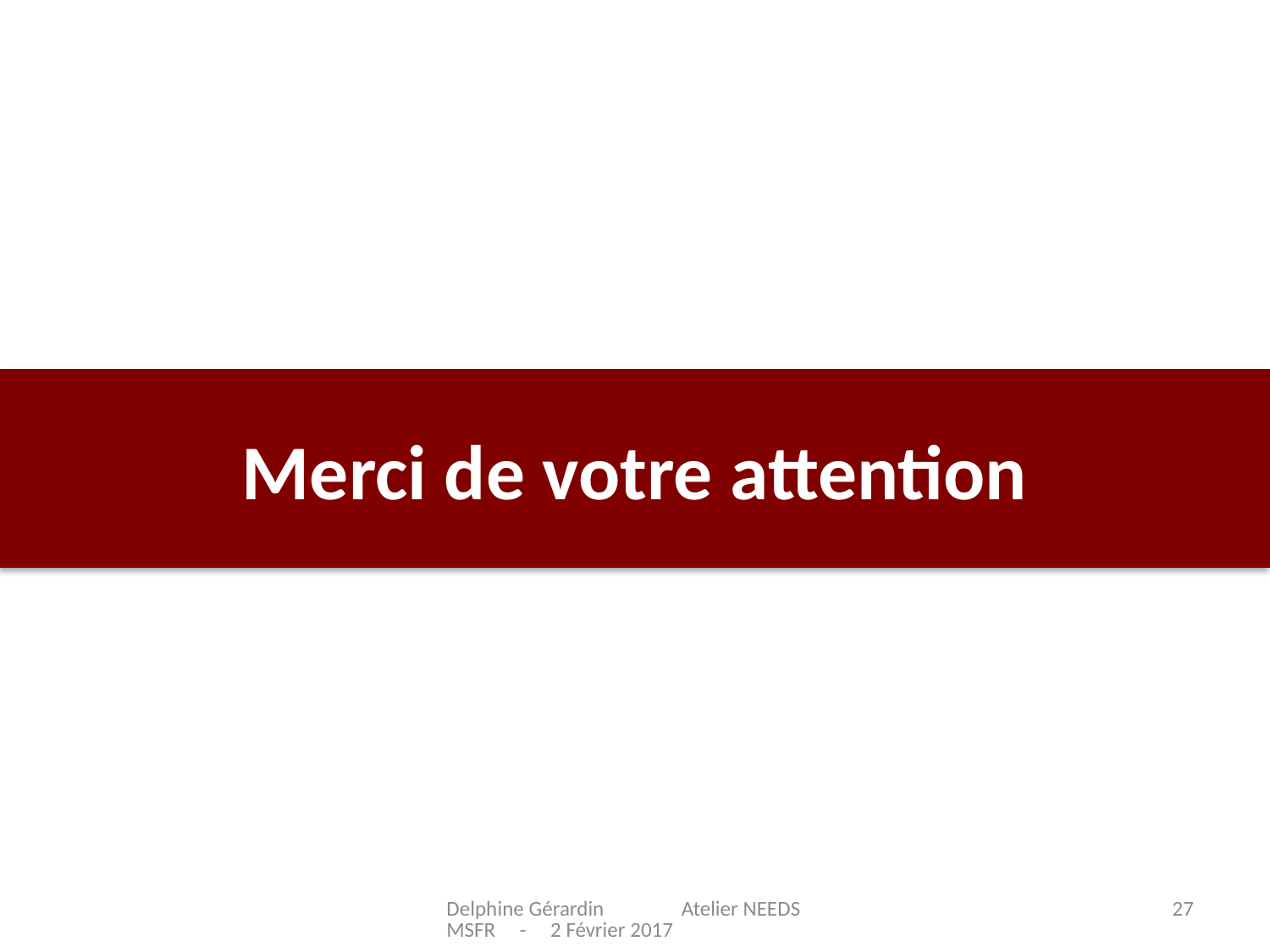

Merci de votre attention
Delphine Gérardin                Atelier NEEDS MSFR     -     2 Février 2017
27